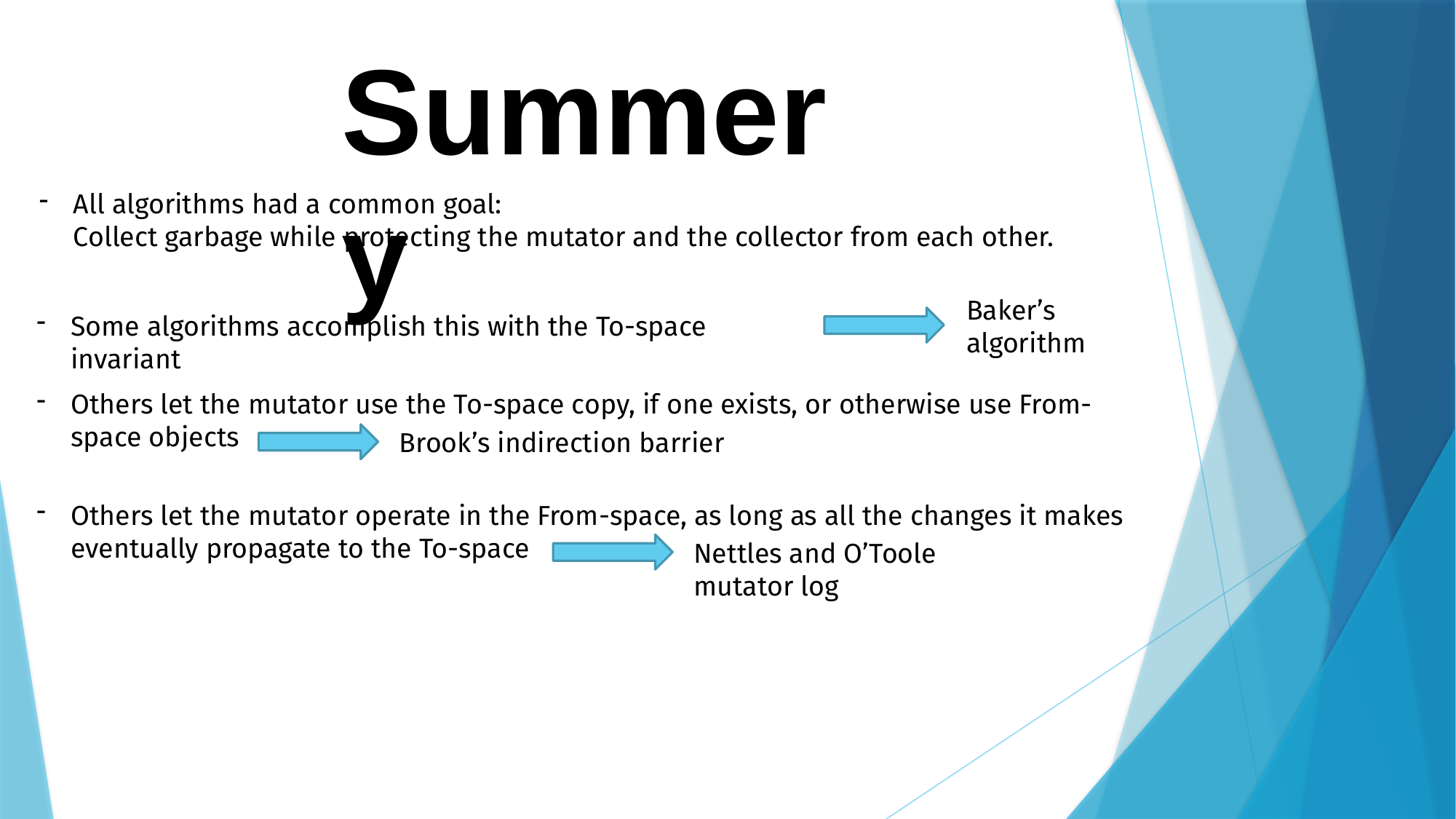

Summery
All algorithms had a common goal:
Collect garbage while protecting the mutator and the collector from each other.
Baker’s algorithm
Some algorithms accomplish this with the To-space invariant

Others let the mutator use the To-space copy, if one exists, or otherwise use From-space objects
Brook’s indirection barrier

Others let the mutator operate in the From-space, as long as all the changes it makes eventually propagate to the To-space
Nettles and O’Toole mutator log